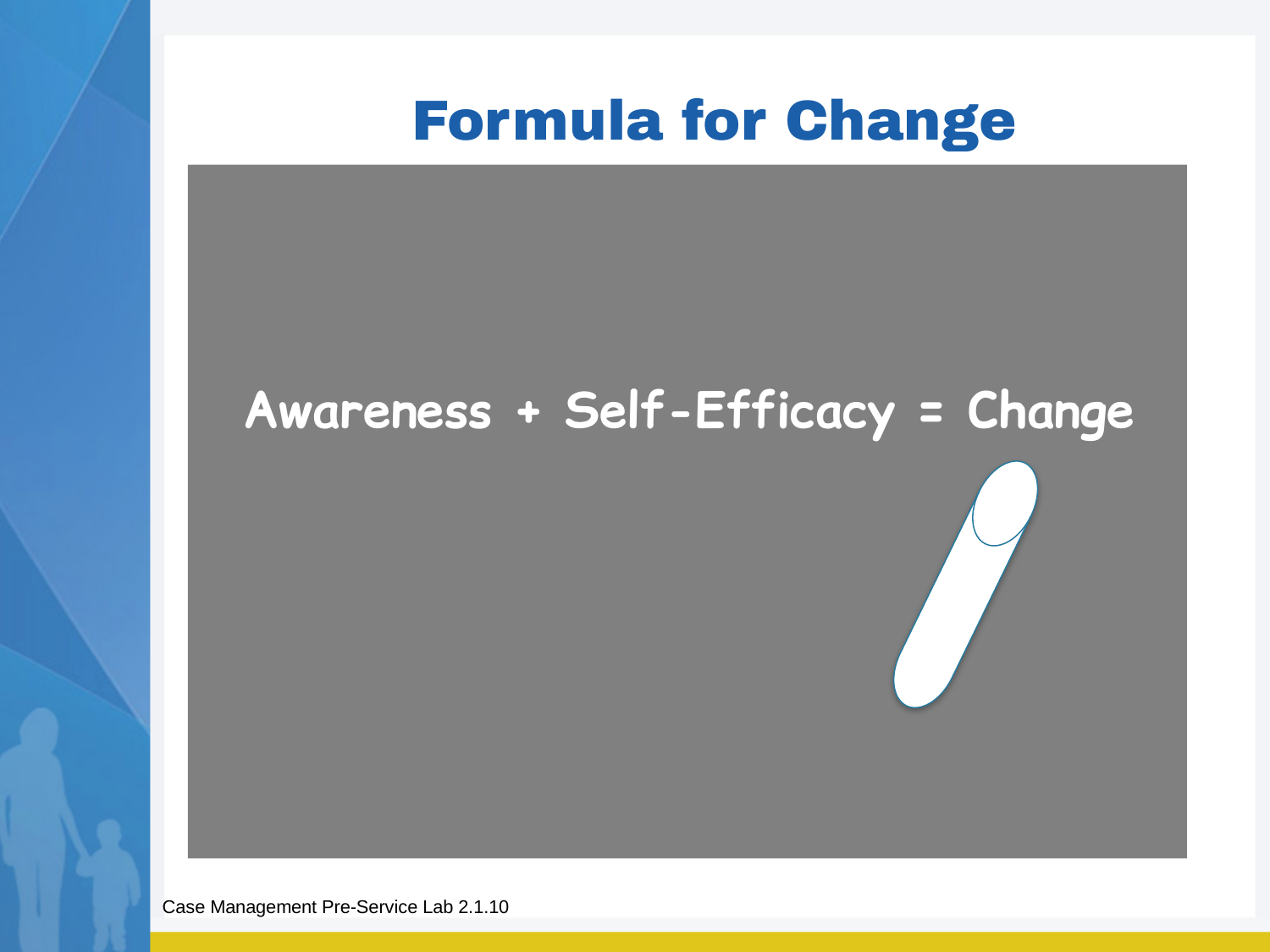

# Formula for Change

  Awareness + Self-Efficacy = Change

Case Management Pre-Service Lab 2.1.10